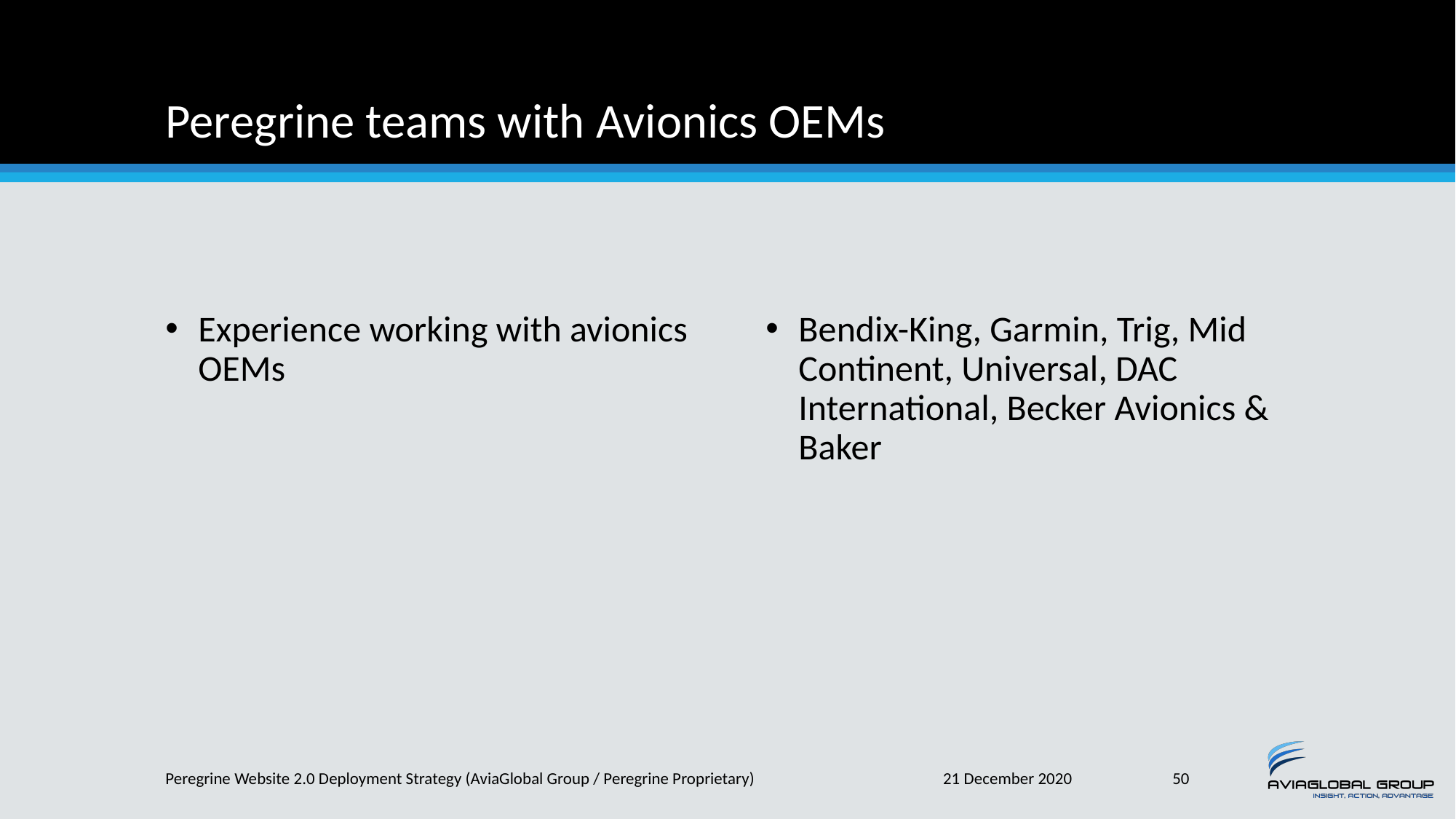

# Peregrine teams with Avionics OEMs

Experience working with avionics OEMs

Bendix-King, Garmin, Trig, Mid Continent, Universal, DAC International, Becker Avionics & Baker
Peregrine Website 2.0 Deployment Strategy (AviaGlobal Group / Peregrine Proprietary)
21 December 2020
50